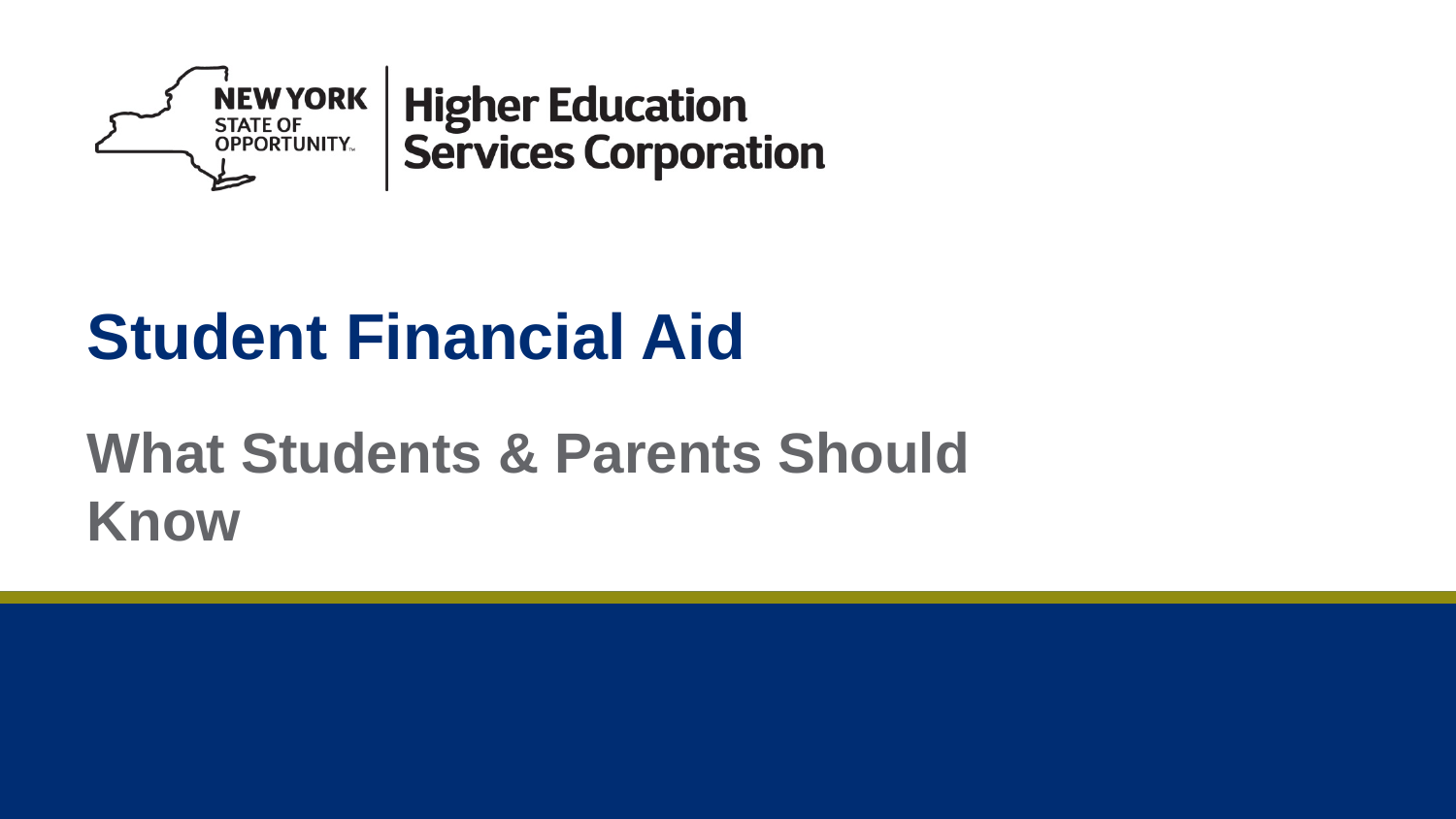

Student Financial Aid
What Students & Parents Should Know